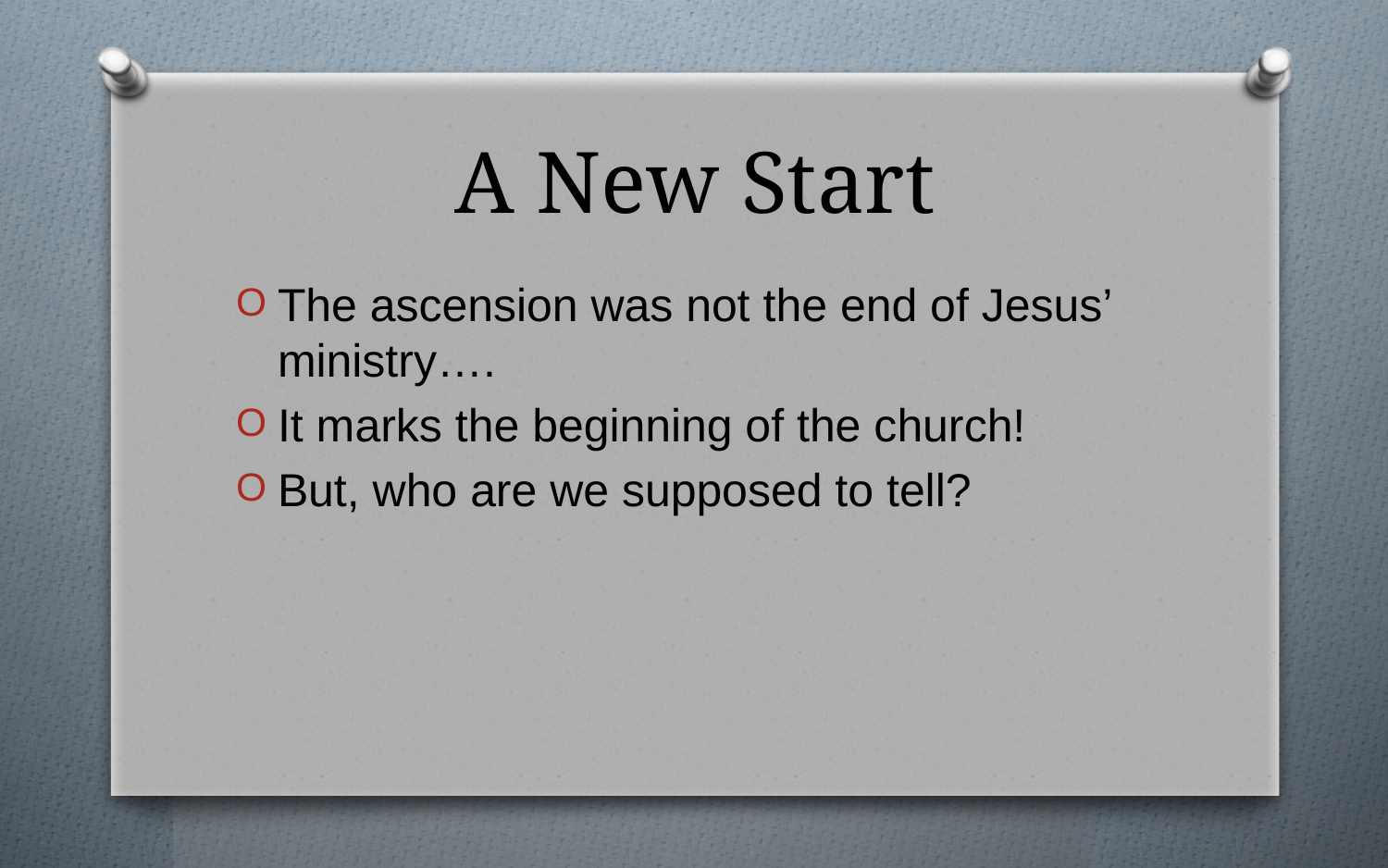

# A New Start
The ascension was not the end of Jesus’ ministry….
It marks the beginning of the church!
But, who are we supposed to tell?